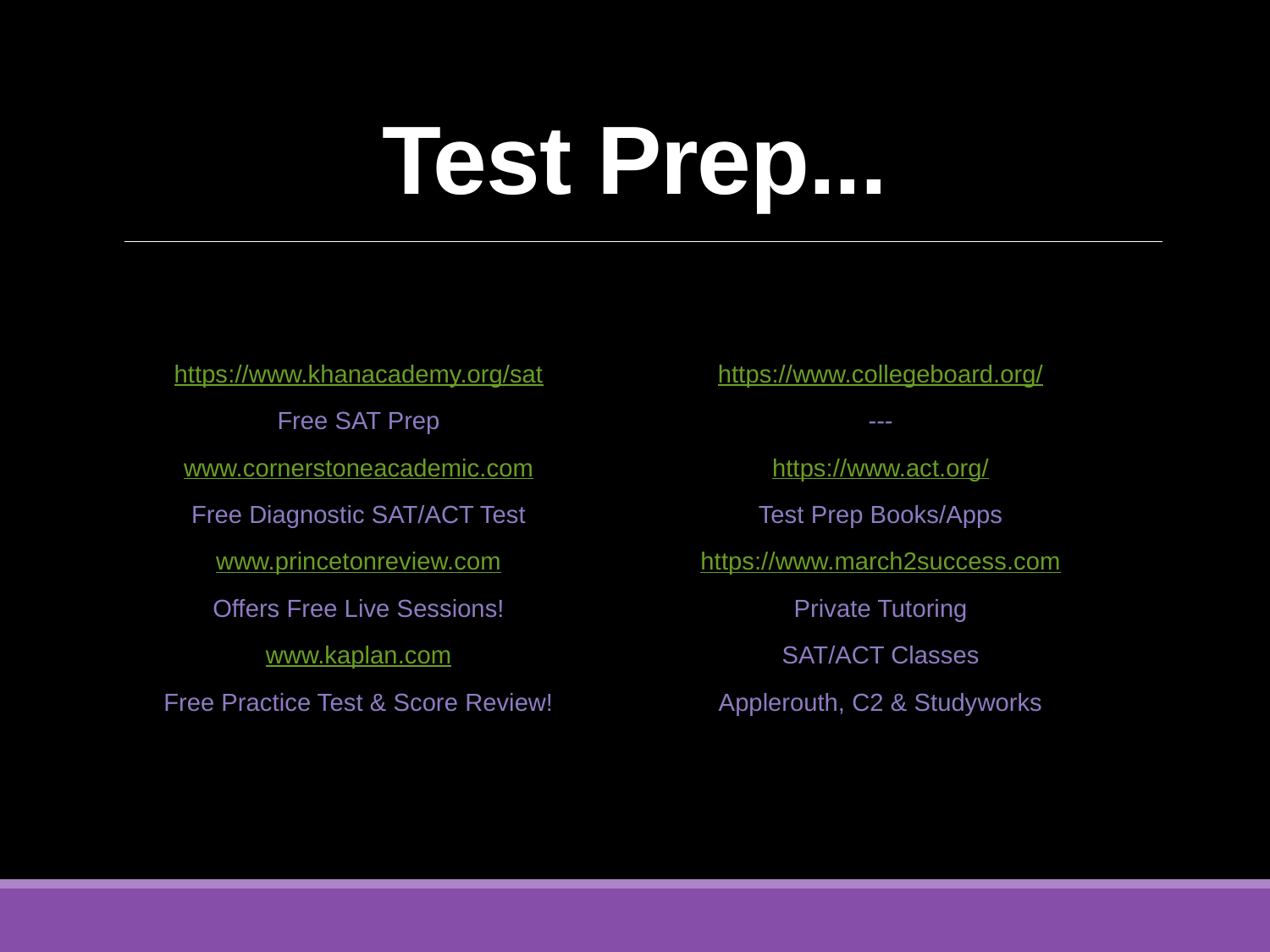

# Test Prep...
https://www.khanacademy.org/sat
Free SAT Prep
www.cornerstoneacademic.com
Free Diagnostic SAT/ACT Test
www.princetonreview.com
Offers Free Live Sessions!
www.kaplan.com
Free Practice Test & Score Review!

https://www.collegeboard.org/
---
https://www.act.org/
Test Prep Books/Apps
https://www.march2success.com
Private Tutoring
SAT/ACT Classes
Applerouth, C2 & Studyworks